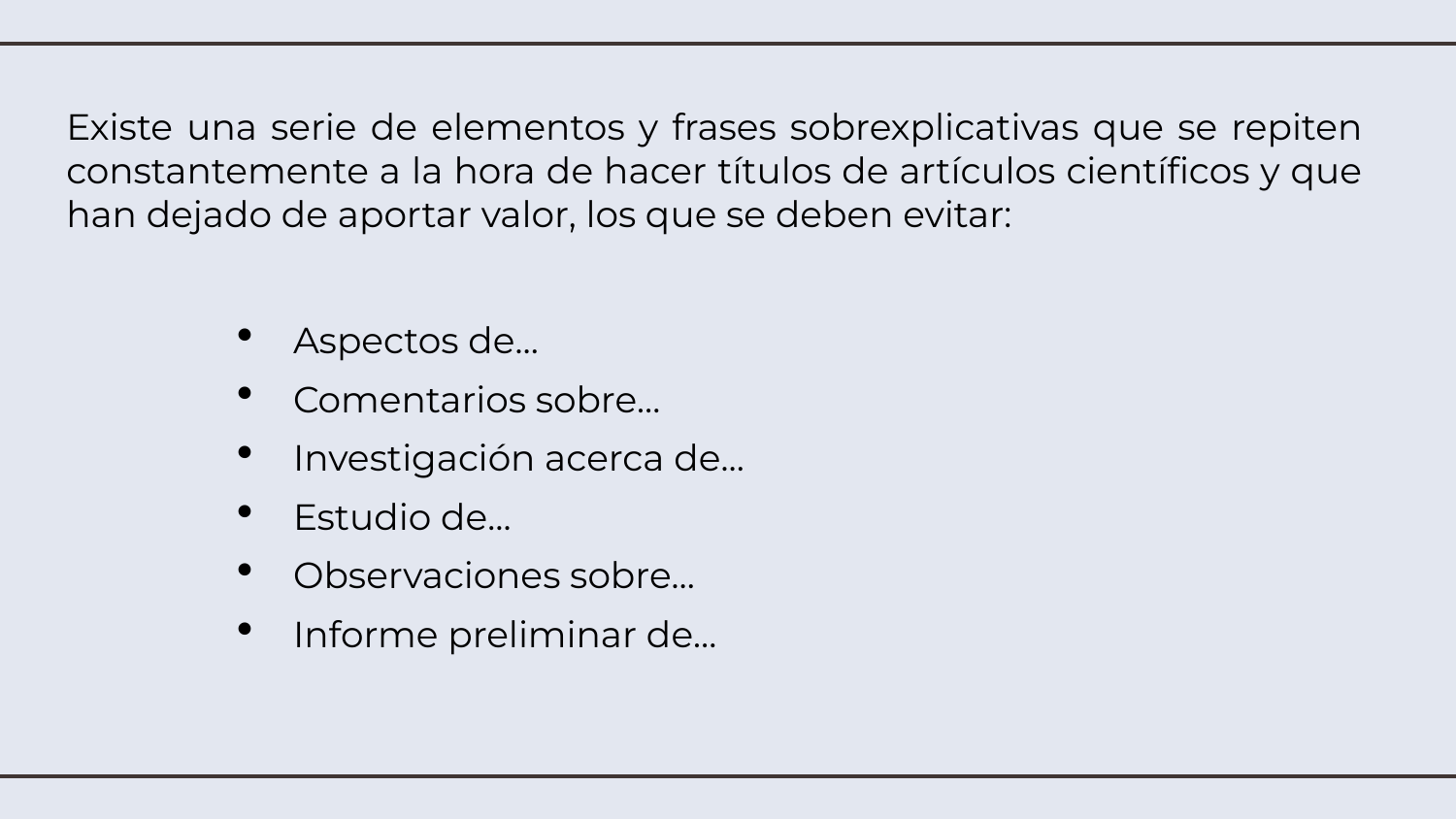

Existe una serie de elementos y frases sobrexplicativas que se repiten constantemente a la hora de hacer títulos de artículos científicos y que han dejado de aportar valor, los que se deben evitar:
Aspectos de…
Comentarios sobre…
Investigación acerca de…
Estudio de…
Observaciones sobre…
Informe preliminar de…